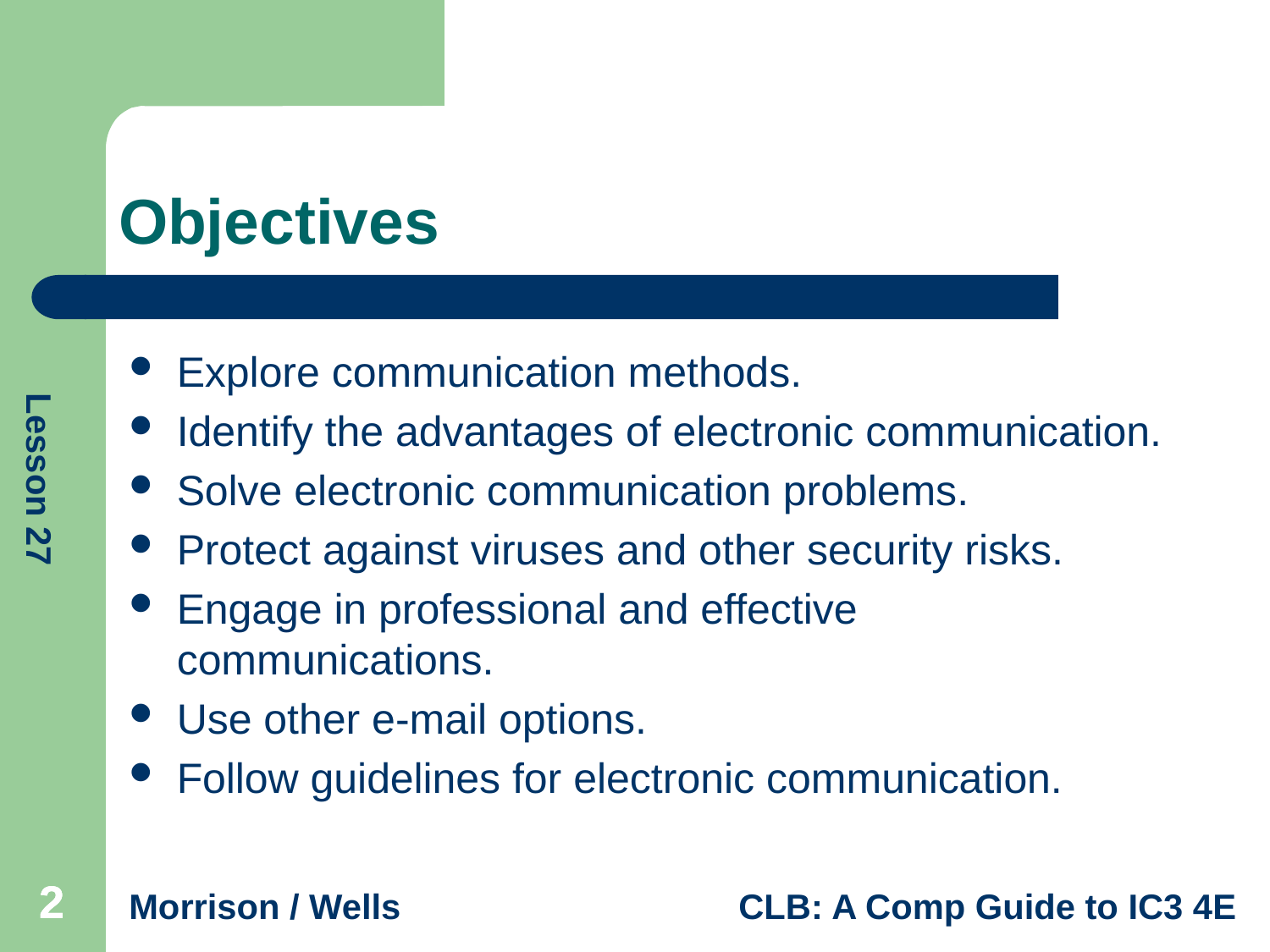

# Objectives
Explore communication methods.
Identify the advantages of electronic communication.
Solve electronic communication problems.
Protect against viruses and other security risks.
Engage in professional and effective communications.
Use other e-mail options.
Follow guidelines for electronic communication.

2
2
2